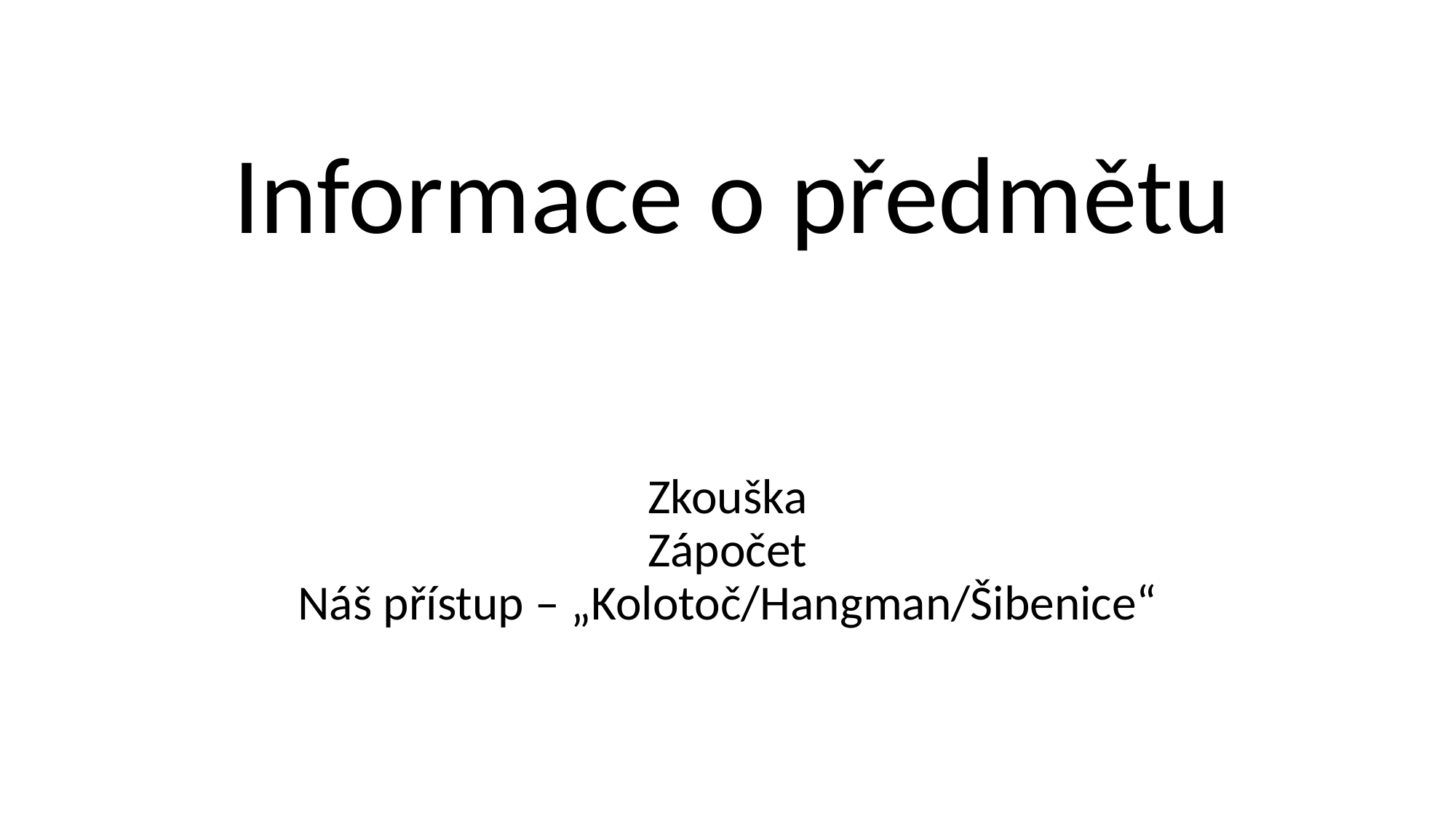

Informace o předmětu
# Zkouška Zápočet Náš přístup – „Kolotoč/Hangman/Šibenice“